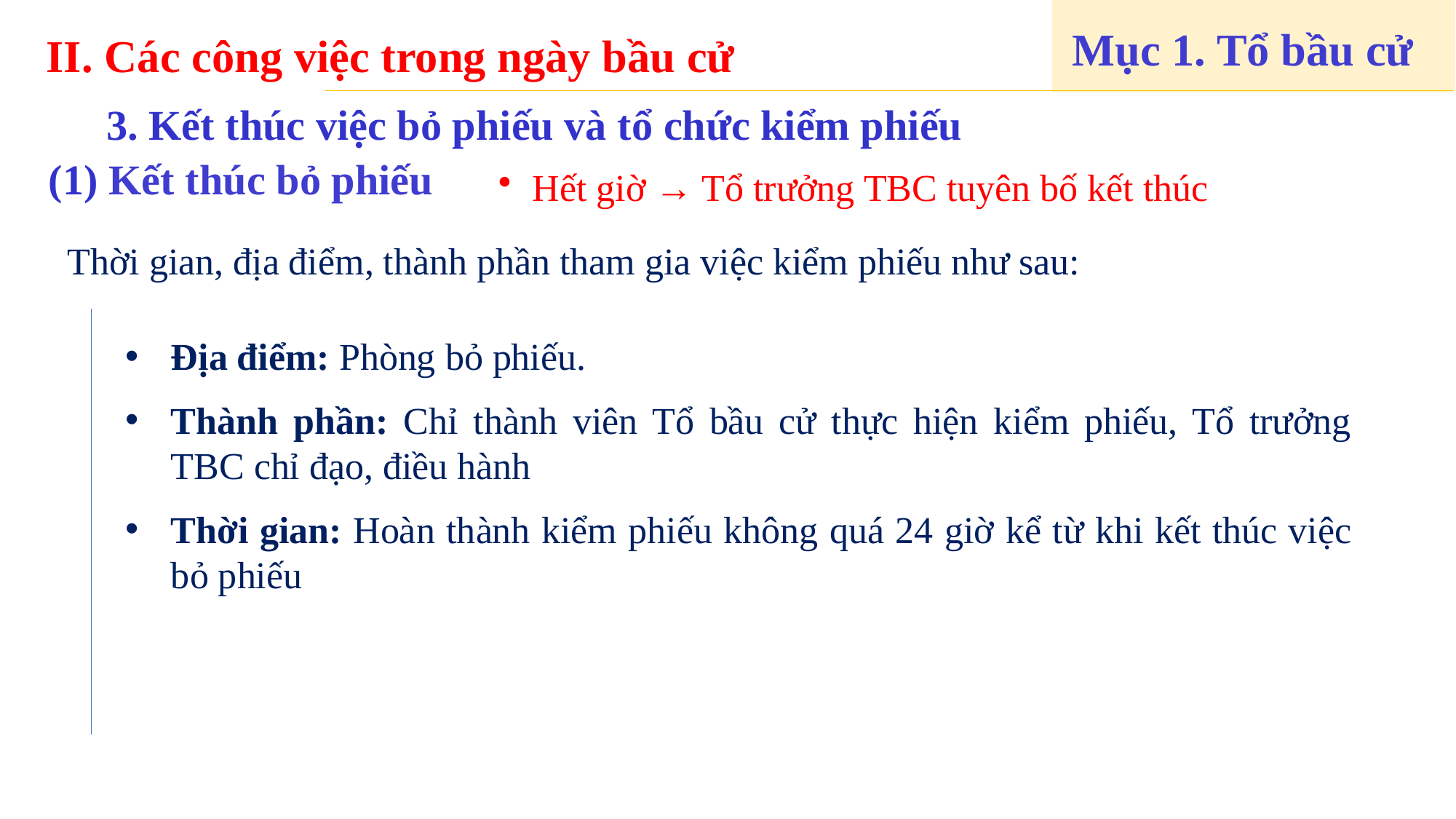

II. Các công việc trong ngày bầu cử

Mục 1. Tổ bầu cử
3. Kết thúc việc bỏ phiếu và tổ chức kiểm phiếu
(1) Kết thúc bỏ phiếu
Hết giờ → Tổ trưởng TBC tuyên bố kết thúc
Thời gian, địa điểm, thành phần tham gia việc kiểm phiếu như sau:
Địa điểm: Phòng bỏ phiếu.
Thành phần: Chỉ thành viên Tổ bầu cử thực hiện kiểm phiếu, Tổ trưởng TBC chỉ đạo, điều hành
Thời gian: Hoàn thành kiểm phiếu không quá 24 giờ kể từ khi kết thúc việc bỏ phiếu